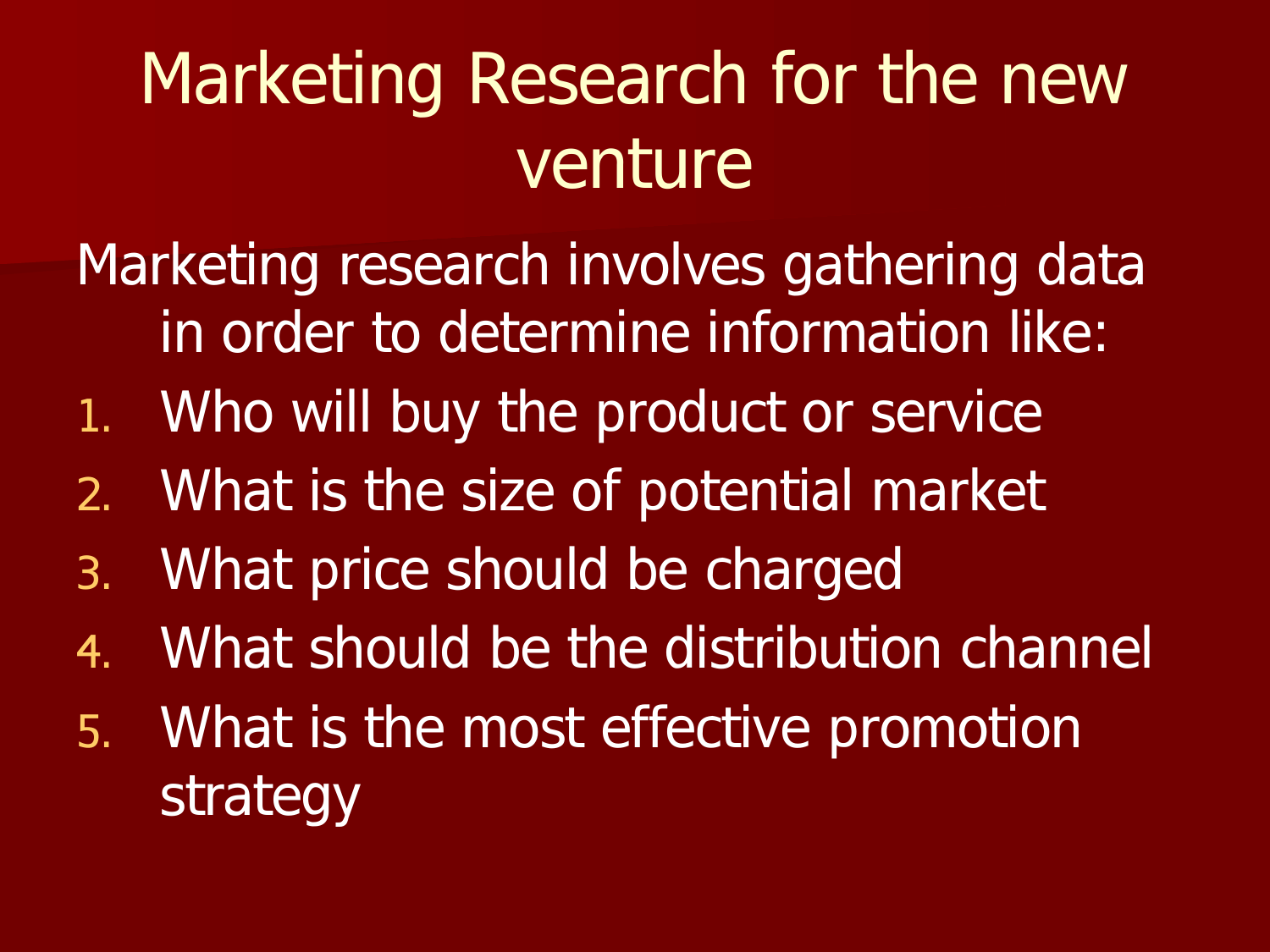

# Marketing Research for the new venture
Marketing research involves gathering data in order to determine information like:
Who will buy the product or service
What is the size of potential market
What price should be charged
What should be the distribution channel
What is the most effective promotion strategy